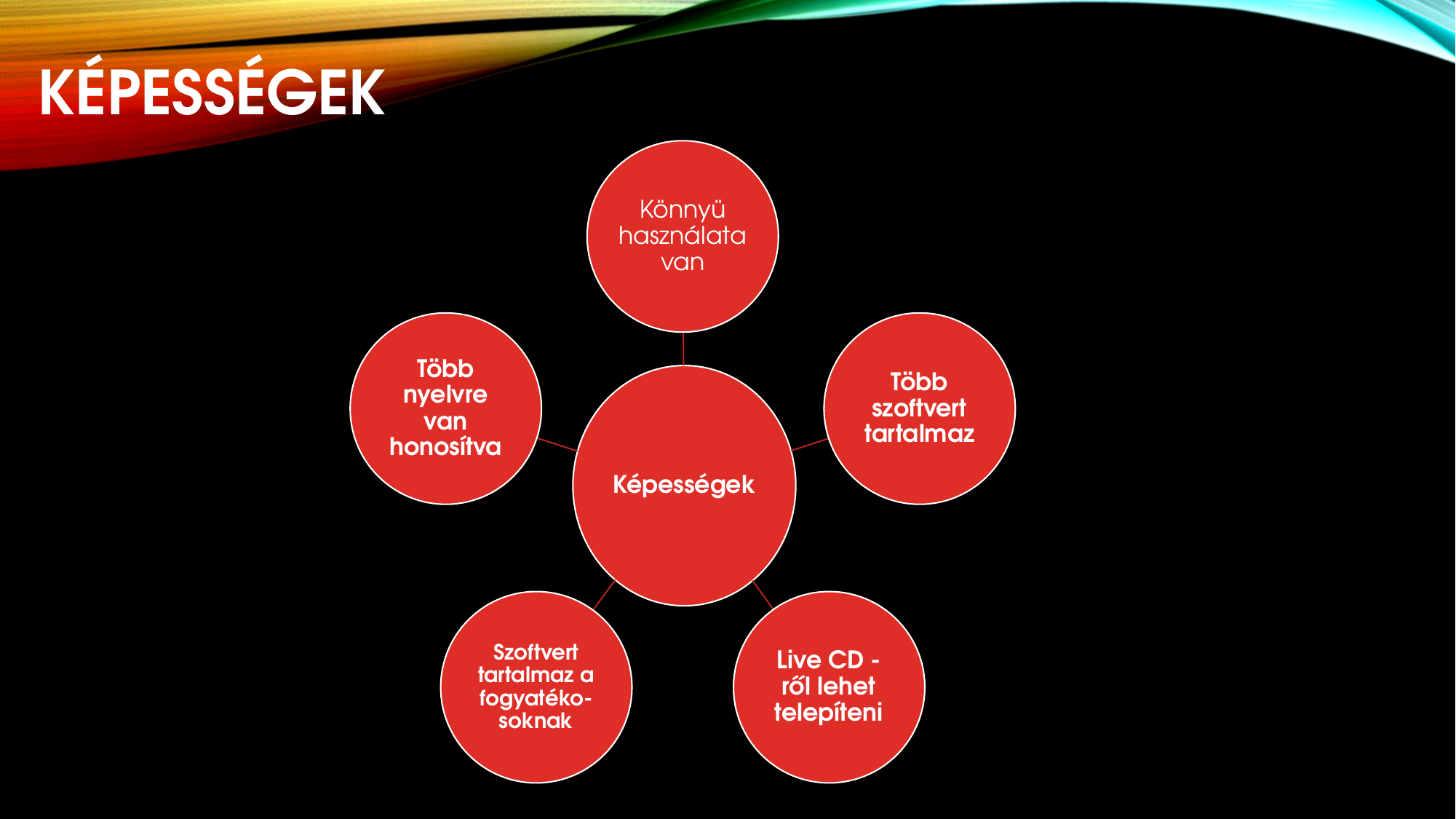

# Képességek
Képességek

Könnyü használata van

Több szoftvert tartalmaz

Live CD - ről lehet telepíteni

Szoftvert tartalmaz a fogyatéko-soknak

Több nyelvre van honosítva